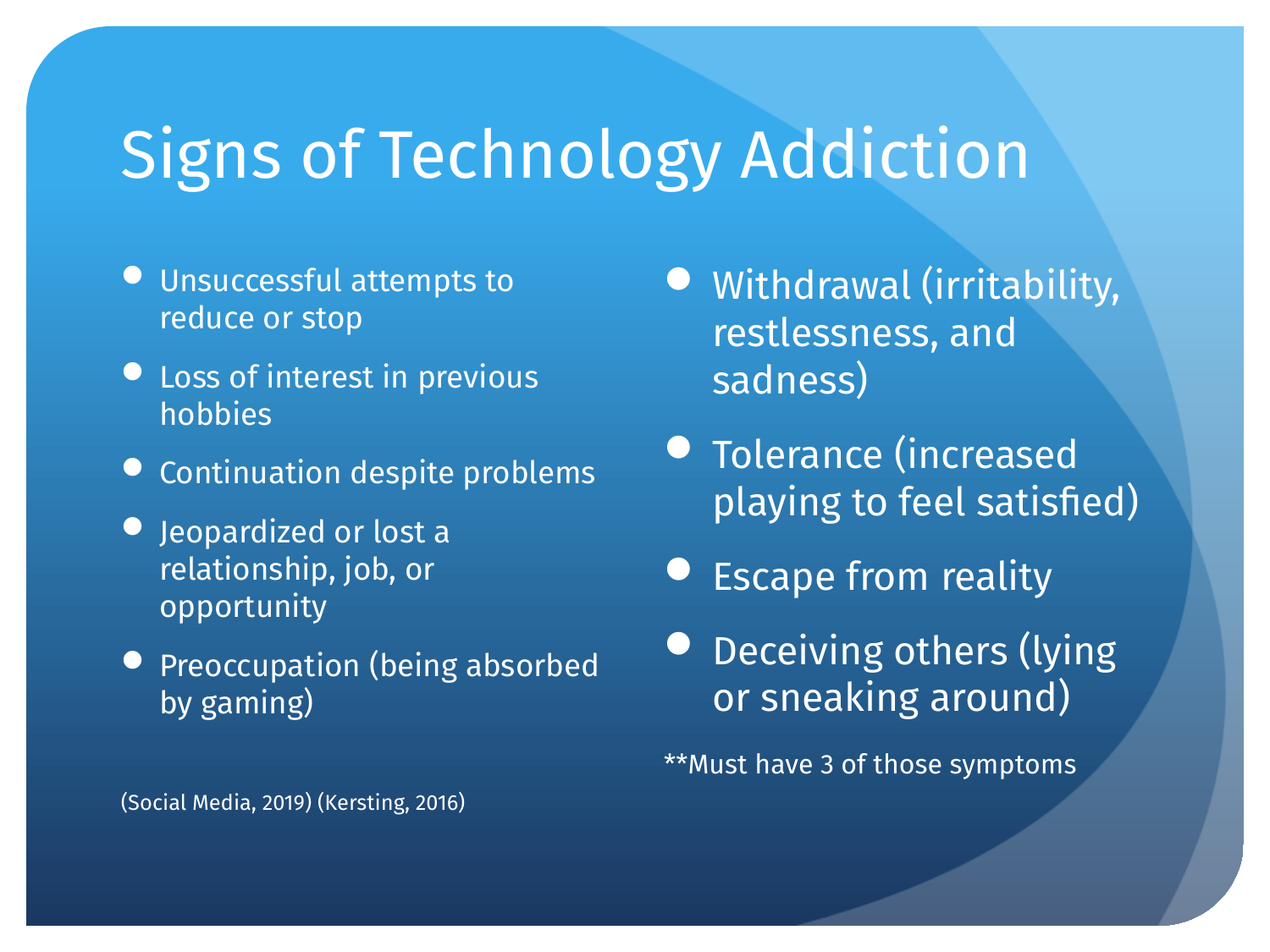

# Signs of Technology Addiction
Unsuccessful attempts to reduce or stop
Loss of interest in previous hobbies
Continuation despite problems
Jeopardized or lost a relationship, job, or opportunity
Preoccupation (being absorbed by gaming)

(Social Media, 2019) (Kersting, 2016)
Withdrawal (irritability, restlessness, and sadness)
Tolerance (increased playing to feel satisfied)
Escape from reality
Deceiving others (lying or sneaking around)
**Must have 3 of those symptoms